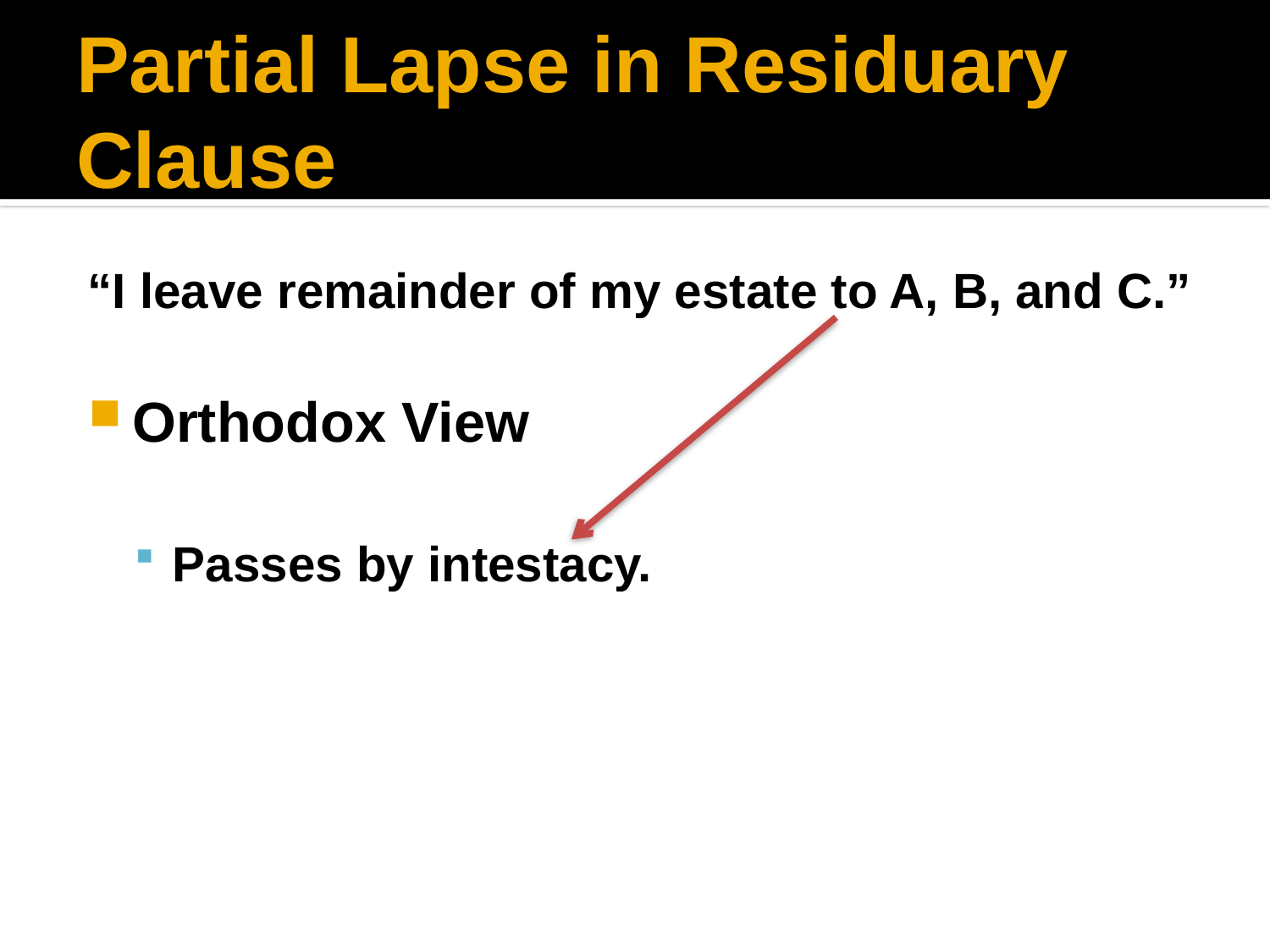

# Partial Lapse in Residuary Clause
“I leave remainder of my estate to A, B, and C.”

Orthodox View

Passes by intestacy.